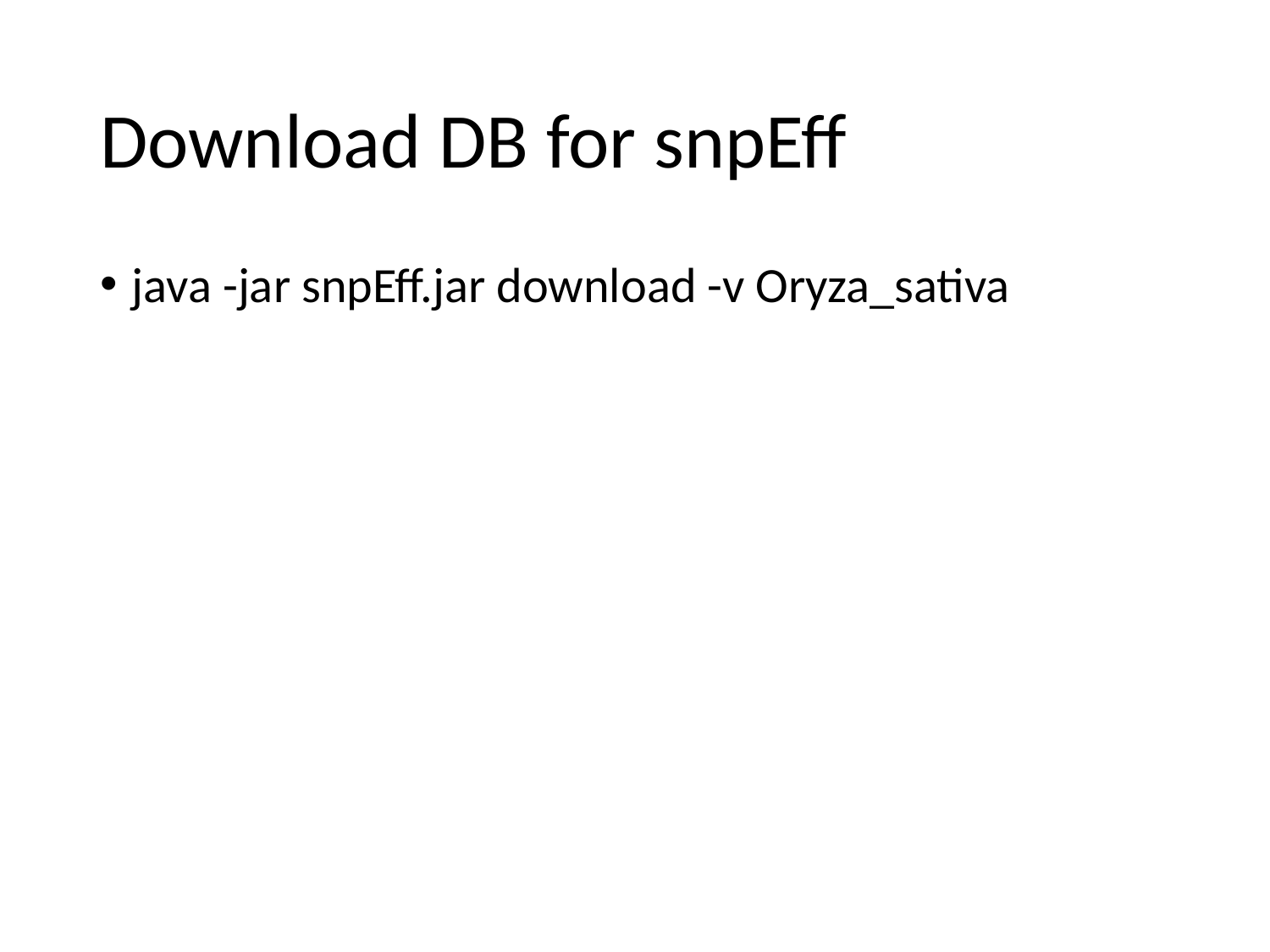

# Download DB for snpEff
java -jar snpEff.jar download -v Oryza_sativa